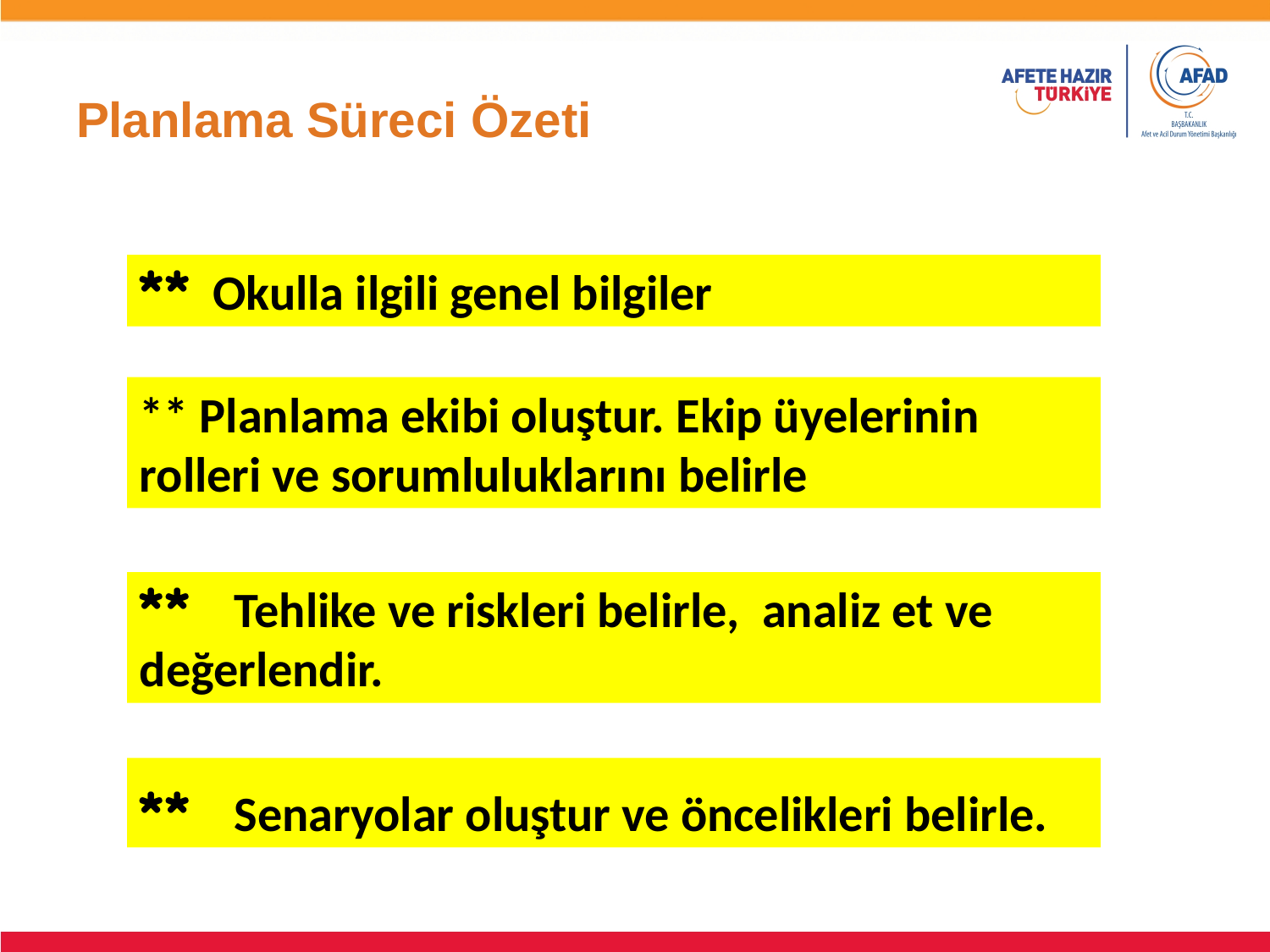

# Planlama Süreci Özeti
** Okulla ilgili genel bilgiler
** Planlama ekibi oluştur. Ekip üyelerinin rolleri ve sorumluluklarını belirle
**  Tehlike ve riskleri belirle,  analiz et ve değerlendir.
**  Senaryolar oluştur ve öncelikleri belirle.